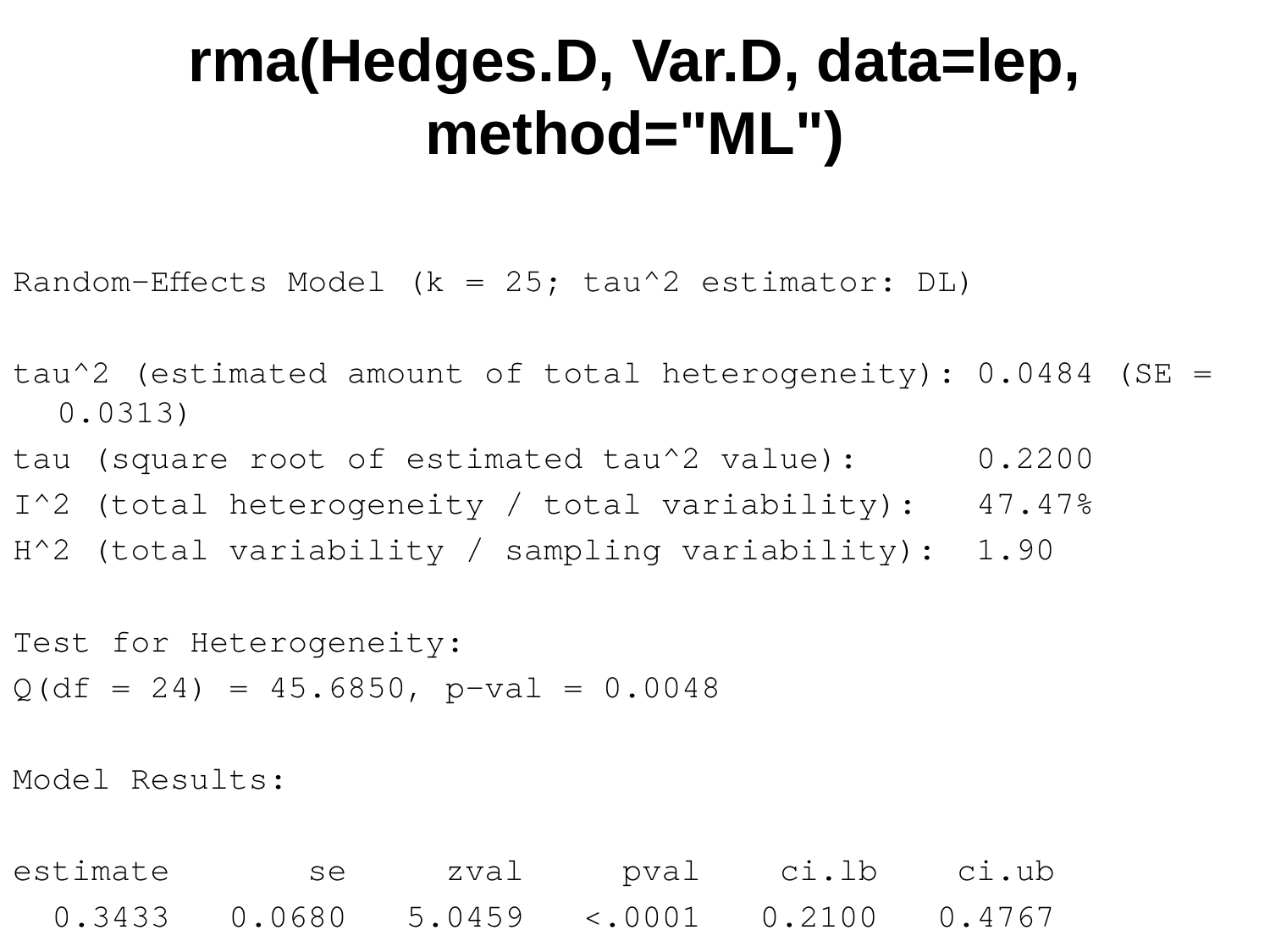

# rma(Hedges.D, Var.D, data=lep, method="ML")

Random-Effects Model (k = 25; tau^2 estimator: DL)

tau^2 (estimated amount of total heterogeneity): 0.0484 (SE = 0.0313)
tau (square root of estimated tau^2 value):      0.2200
I^2 (total heterogeneity / total variability):   47.47%
H^2 (total variability / sampling variability):  1.90

Test for Heterogeneity:
Q(df = 24) = 45.6850, p-val = 0.0048

Model Results:

estimate       se     zval     pval    ci.lb    ci.ub
  0.3433   0.0680   5.0459   <.0001   0.2100   0.4767